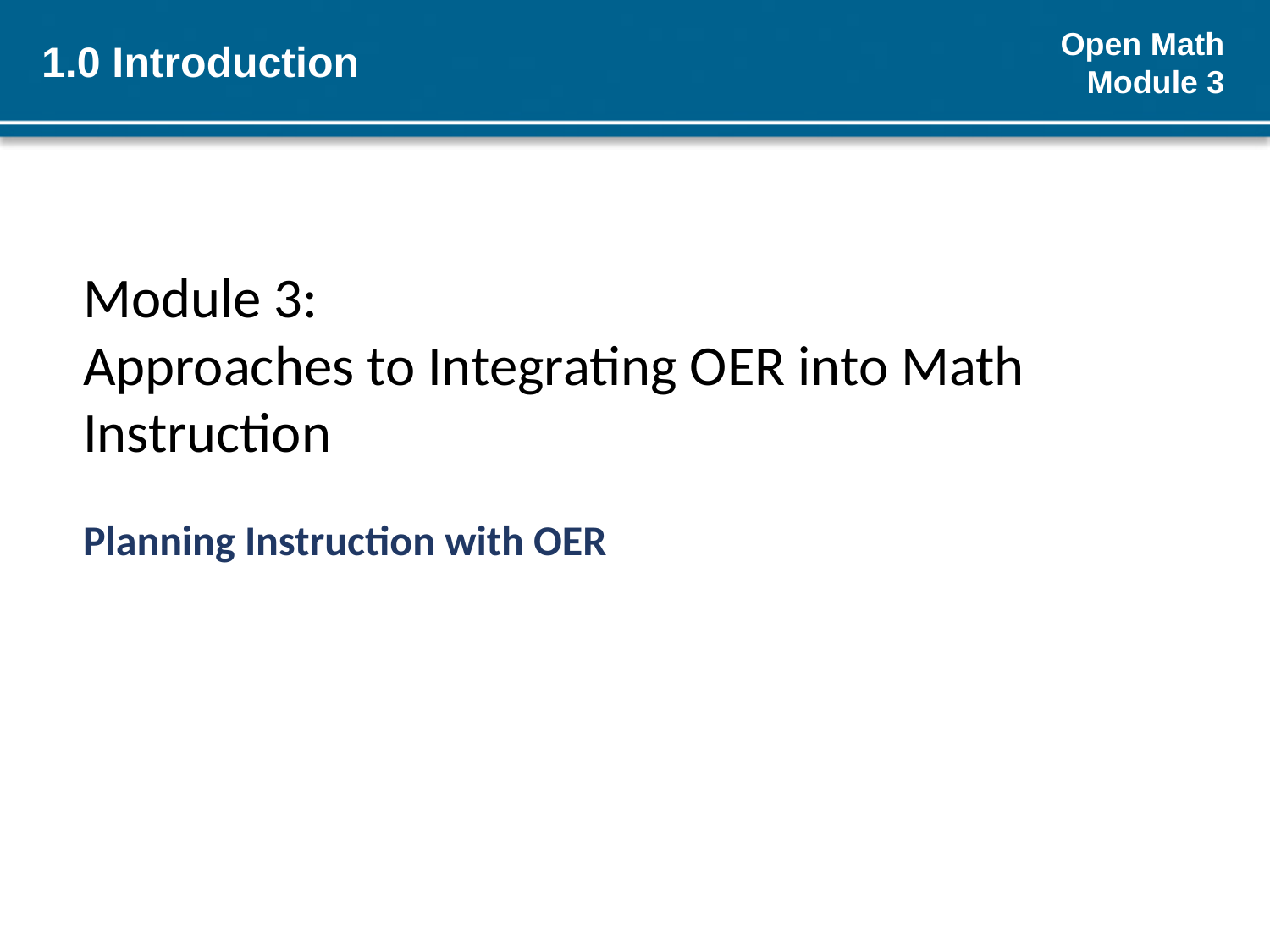

# 1.0 Introduction
Module 3:
Approaches to Integrating OER into Math Instruction
Planning Instruction with OER